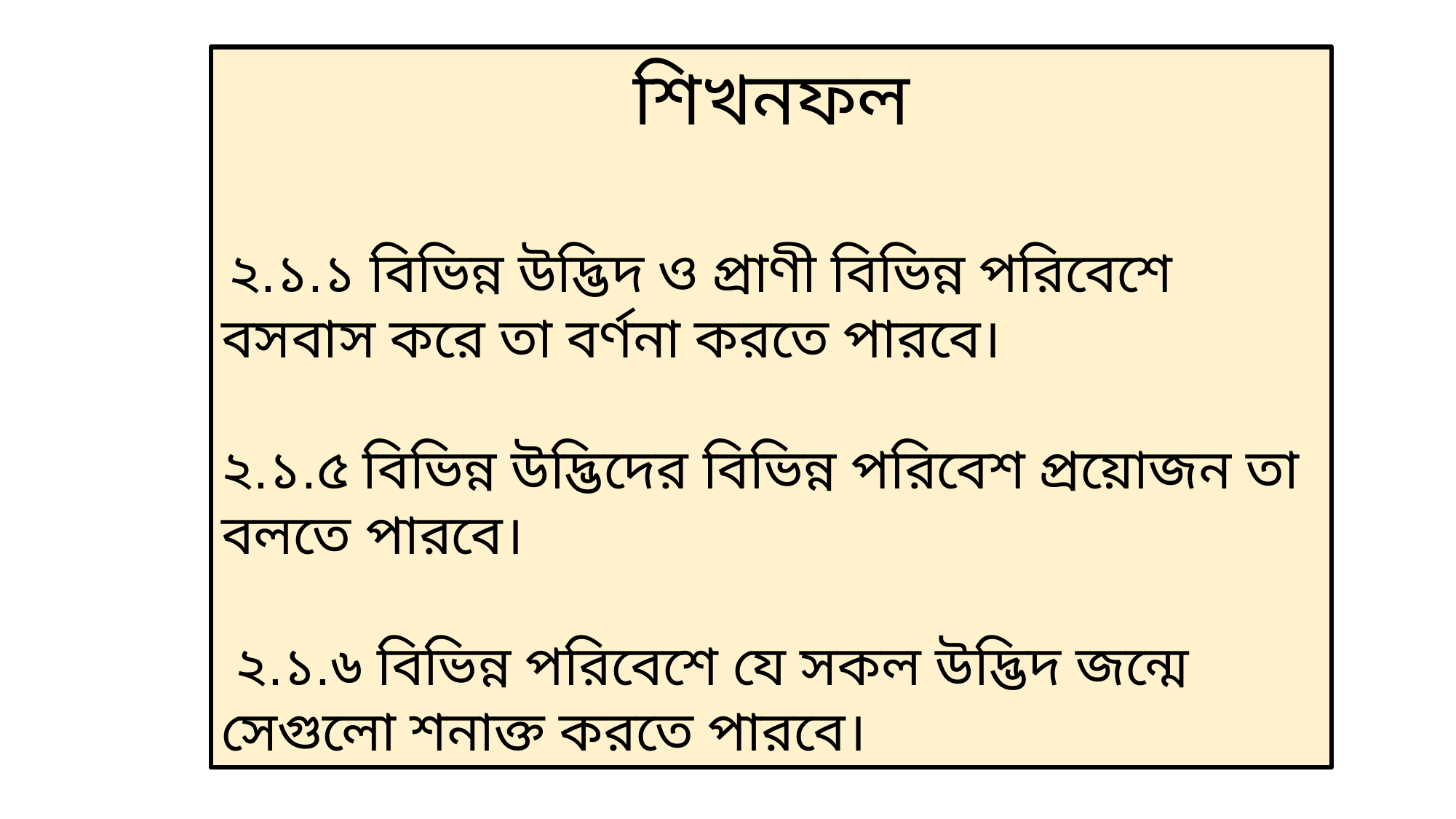

শিখনফল

 ২.১.১ বিভিন্ন উদ্ভিদ ও প্রাণী বিভিন্ন পরিবেশে বসবাস করে তা বর্ণনা করতে পারবে।

২.১.৫ বিভিন্ন উদ্ভিদের বিভিন্ন পরিবেশ প্রয়োজন তা বলতে পারবে।

 ২.১.৬ বিভিন্ন পরিবেশে যে সকল উদ্ভিদ জন্মে সেগুলো শনাক্ত করতে পারবে।